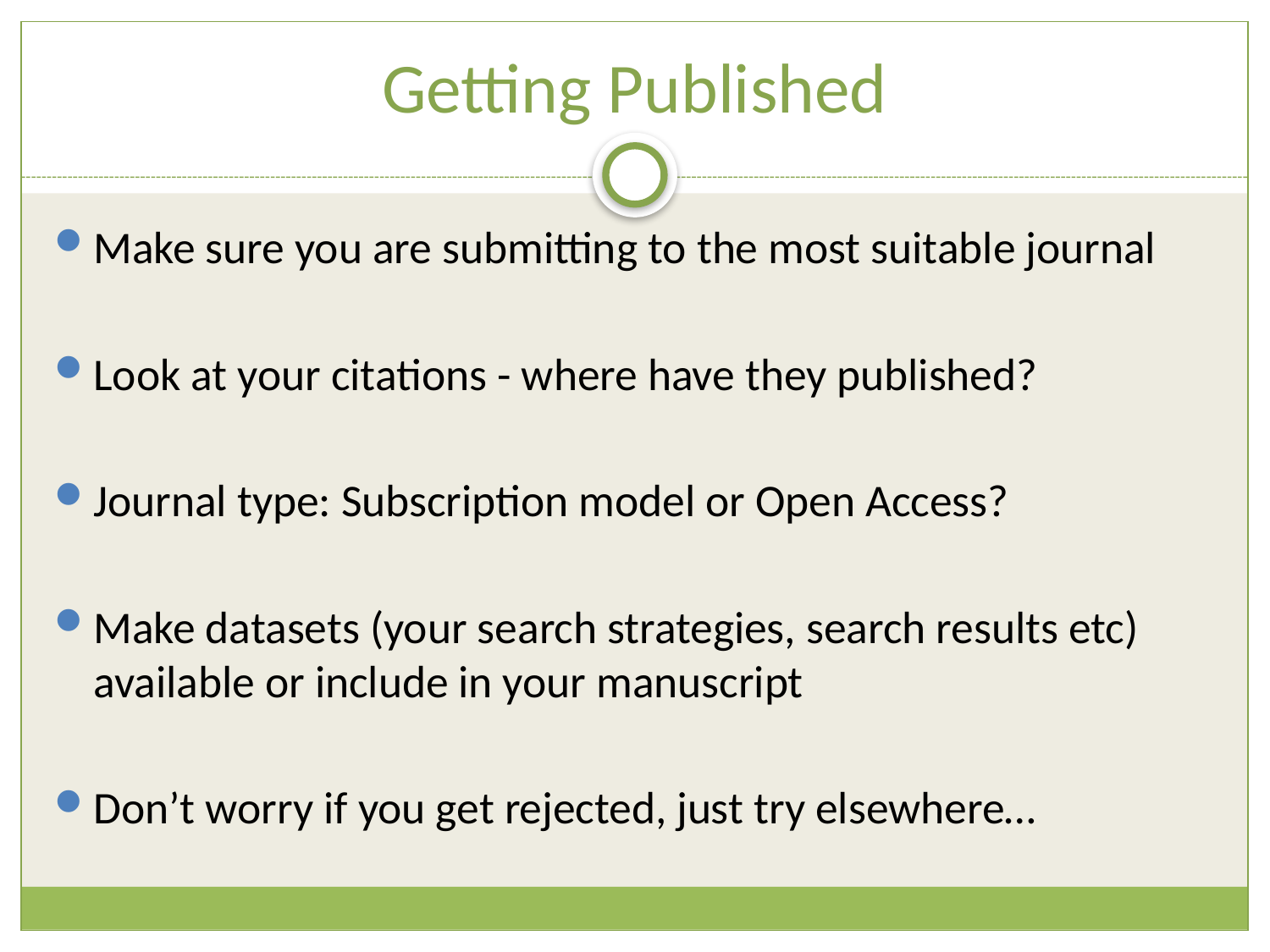

# Getting Published
Make sure you are submitting to the most suitable journal

Look at your citations - where have they published?

Journal type: Subscription model or Open Access?

Make datasets (your search strategies, search results etc) available or include in your manuscript

Don’t worry if you get rejected, just try elsewhere…